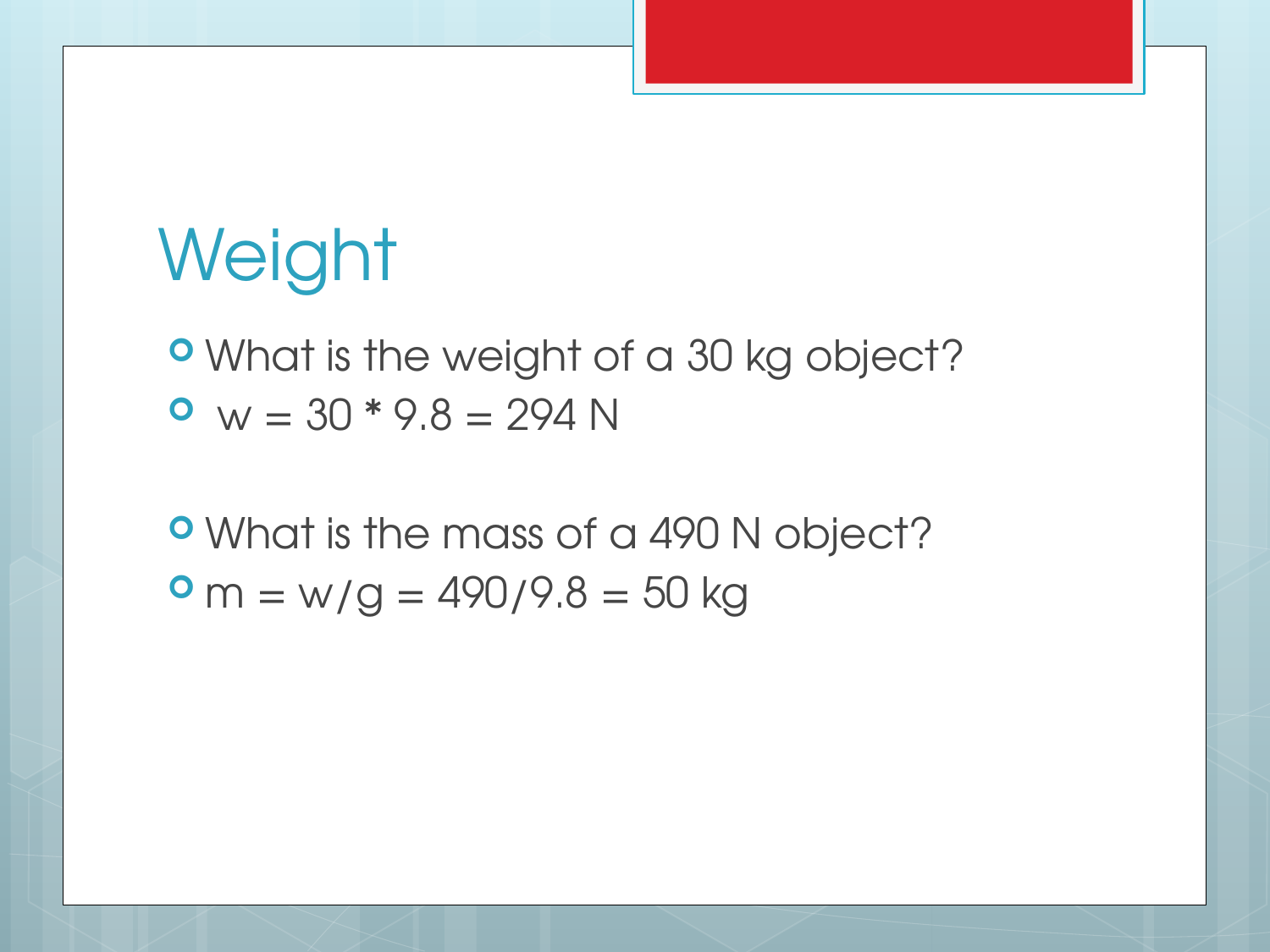

# Weight
What is the weight of a 30 kg object?
 w = 30 * 9.8 = 294 N

What is the mass of a 490 N object?
m = w/g = 490/9.8 = 50 kg